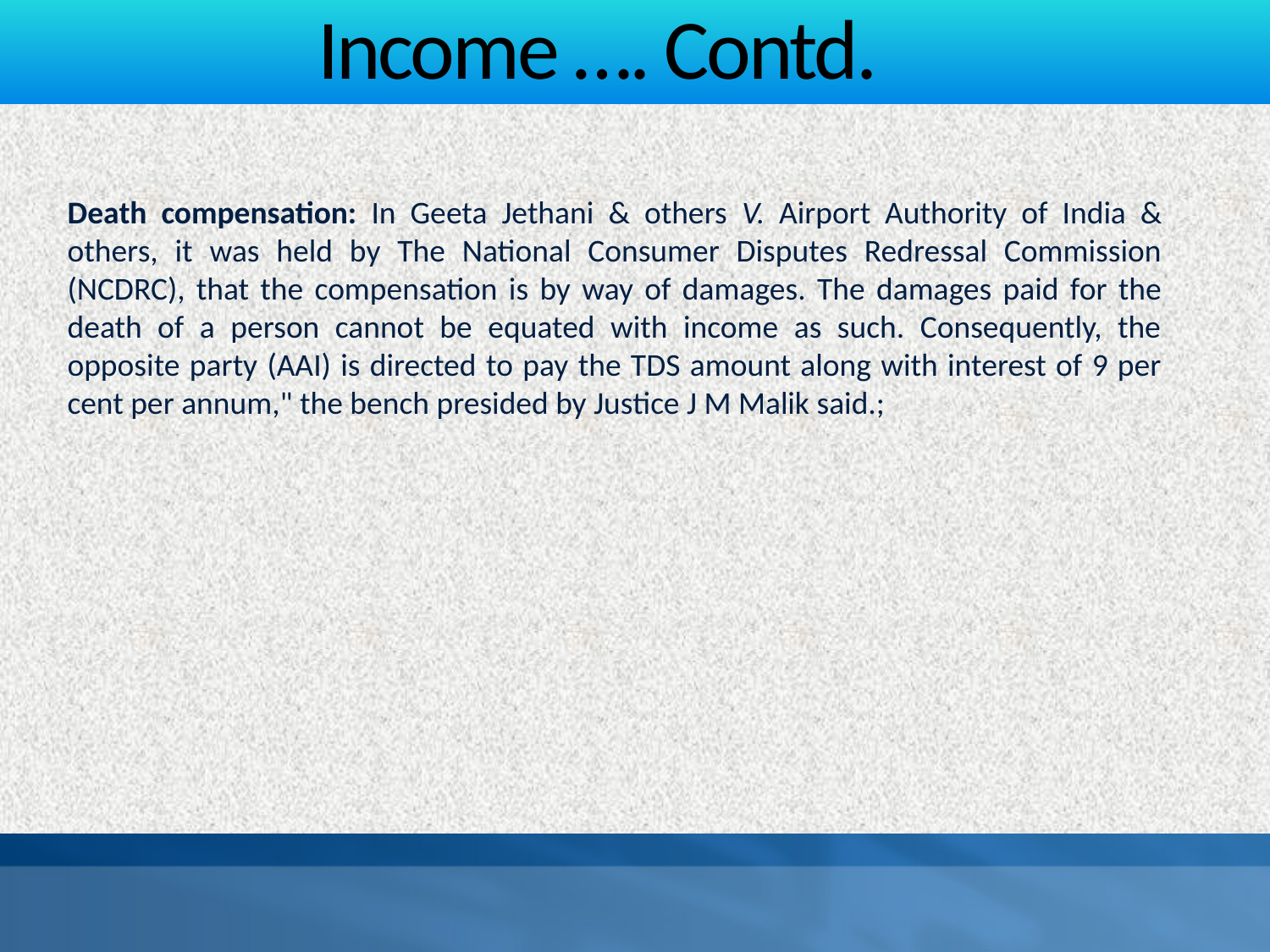

# Income …. Contd.
Death compensation: In Geeta Jethani & others V. Airport Authority of India & others, it was held by The National Consumer Disputes Redressal Commission (NCDRC), that the compensation is by way of damages. The damages paid for the death of a person cannot be equated with income as such. Consequently, the opposite party (AAI) is directed to pay the TDS amount along with interest of 9 per cent per annum," the bench presided by Justice J M Malik said.;